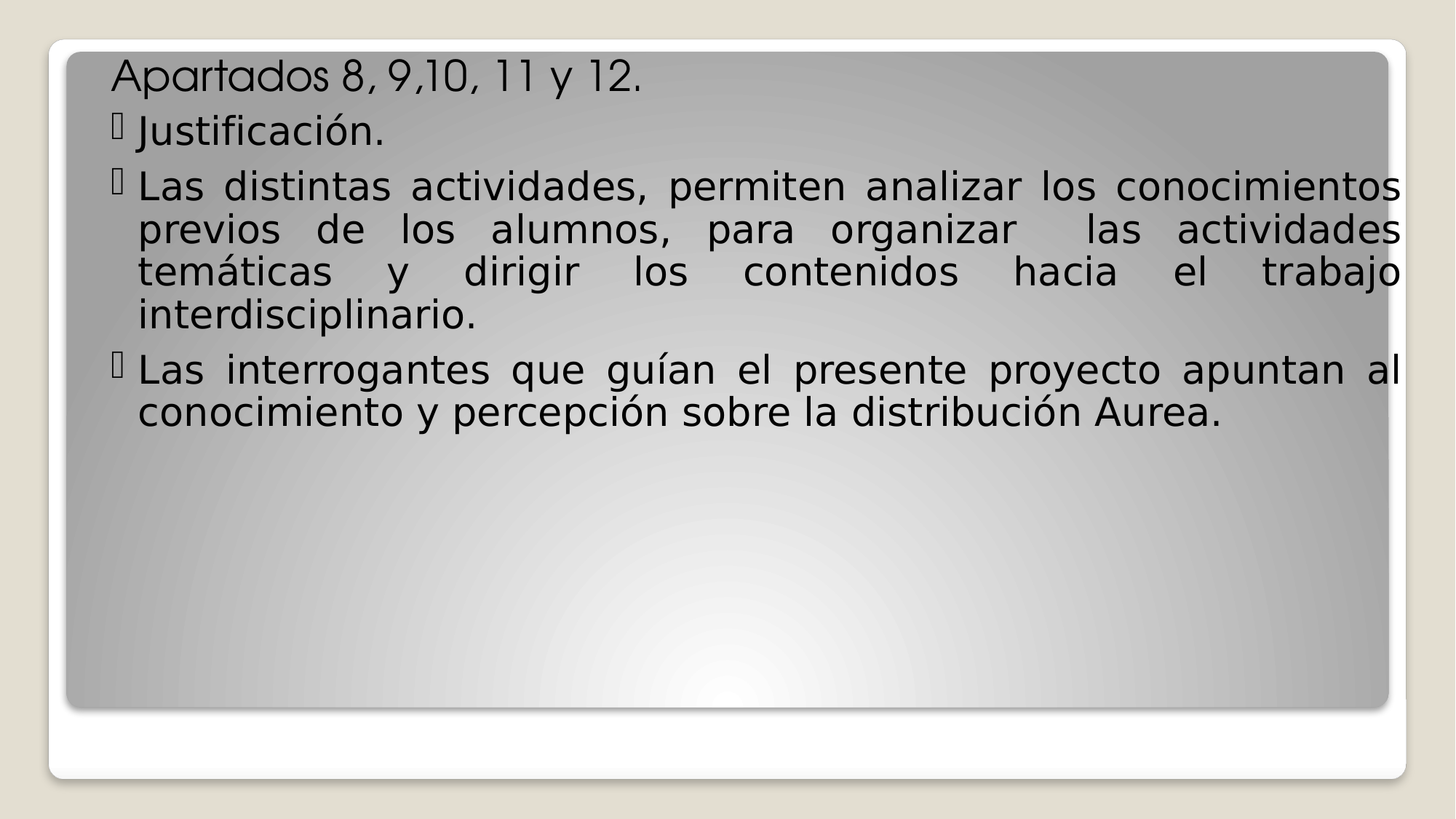

Apartados 8, 9,10, 11 y 12.
Justificación.
Las distintas actividades, permiten analizar los conocimientos previos de los alumnos, para organizar  las actividades temáticas y dirigir los contenidos hacia el trabajo interdisciplinario.
Las interrogantes que guían el presente proyecto apuntan al conocimiento y percepción sobre la distribución Aurea.